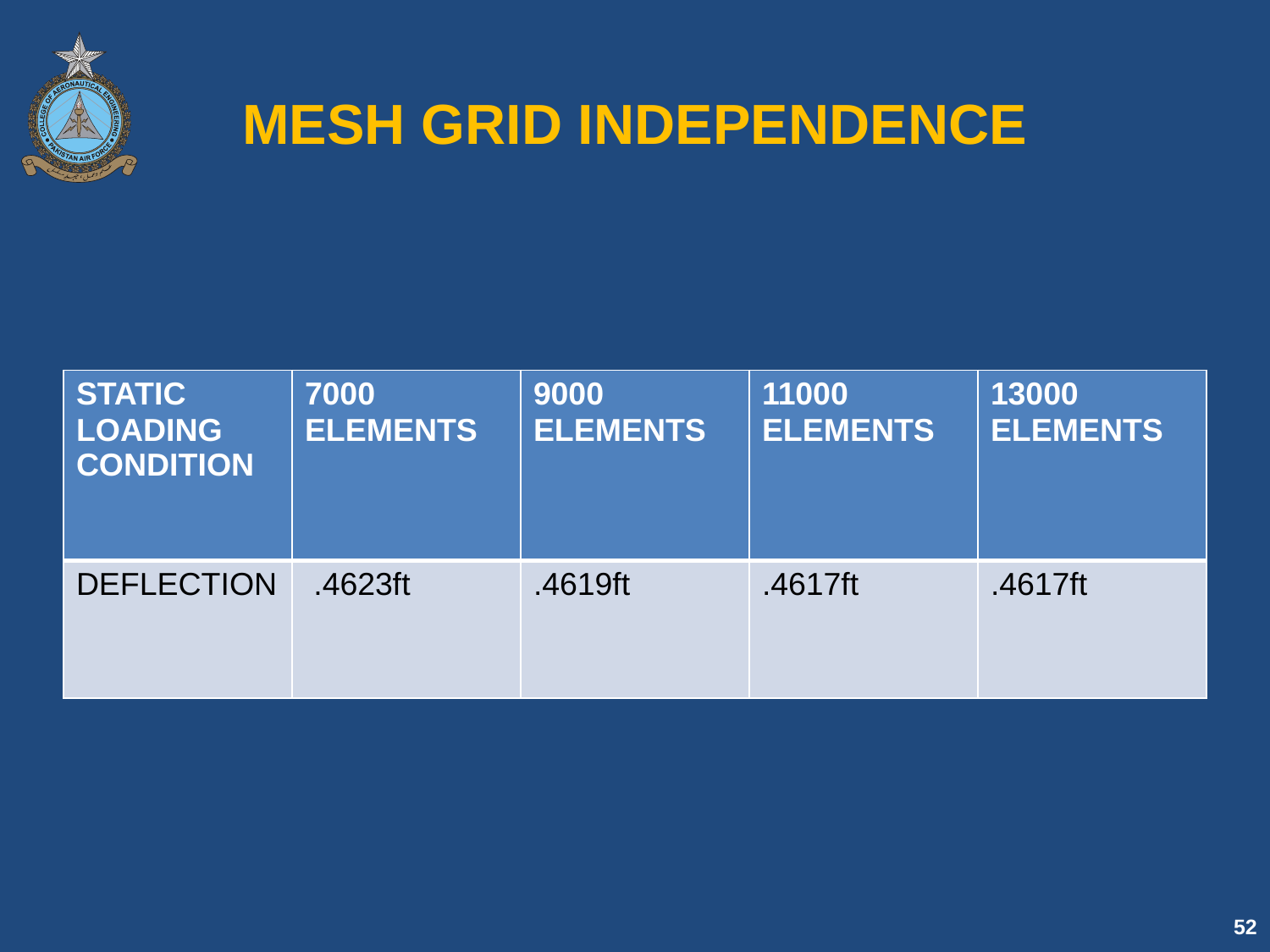

# MESH GRID INDEPENDENCE
| STATIC LOADING CONDITION | 7000 ELEMENTS | 9000 ELEMENTS | 11000 ELEMENTS | 13000 ELEMENTS |
| --- | --- | --- | --- | --- |
| DEFLECTION | .4623ft | .4619ft | .4617ft | .4617ft |
52